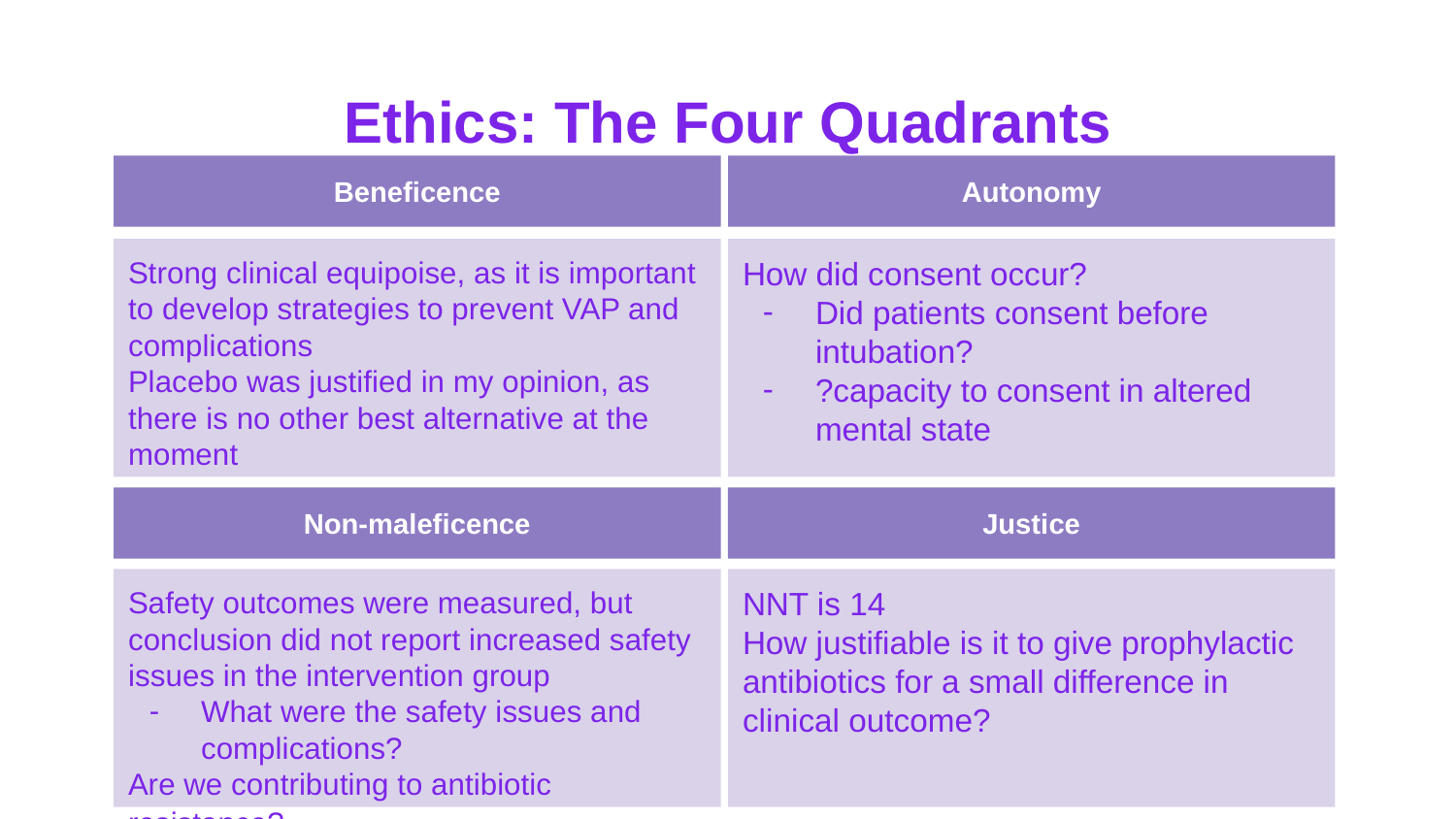

# Ethics: The Four Quadrants
Beneficence
Autonomy
Strong clinical equipoise, as it is important to develop strategies to prevent VAP and complications
Placebo was justified in my opinion, as there is no other best alternative at the moment
How did consent occur?
Did patients consent before intubation?
?capacity to consent in altered mental state
Non-maleficence
Justice
Safety outcomes were measured, but conclusion did not report increased safety issues in the intervention group
What were the safety issues and complications?
Are we contributing to antibiotic resistance?
NNT is 14
How justifiable is it to give prophylactic antibiotics for a small difference in clinical outcome?